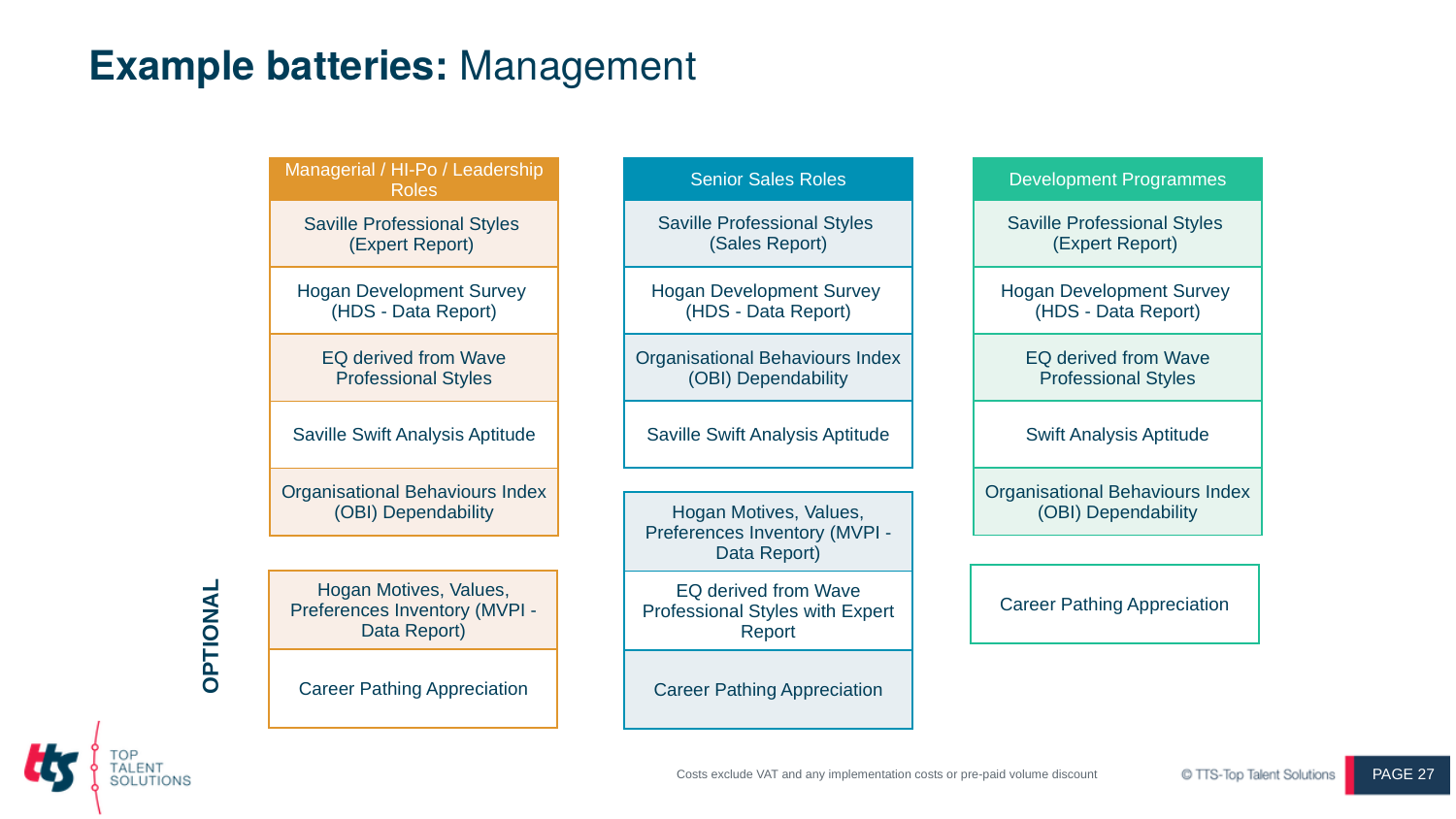

# Example batteries: Management
| Managerial / HI-Po / Leadership Roles |
| --- |
| Saville Professional Styles (Expert Report) |
| Hogan Development Survey (HDS - Data Report) |
| EQ derived from Wave Professional Styles |
| Saville Swift Analysis Aptitude |
| Organisational Behaviours Index (OBI) Dependability |
| Senior Sales Roles |
| --- |
| Saville Professional Styles (Sales Report) |
| Hogan Development Survey (HDS - Data Report) |
| Organisational Behaviours Index (OBI) Dependability |
| Saville Swift Analysis Aptitude |
| Development Programmes |
| --- |
| Saville Professional Styles (Expert Report) |
| Hogan Development Survey (HDS - Data Report) |
| EQ derived from Wave Professional Styles |
| Swift Analysis Aptitude |
| Organisational Behaviours Index (OBI) Dependability |
| Hogan Motives, Values, Preferences Inventory (MVPI - Data Report) |
| --- |
| EQ derived from Wave Professional Styles with Expert Report |
| Career Pathing Appreciation |
| Career Pathing Appreciation |
| --- |
| Hogan Motives, Values, Preferences Inventory (MVPI - Data Report) |
| --- |
| Career Pathing Appreciation |
OPTIONAL
PAGE 27
Costs exclude VAT and any implementation costs or pre-paid volume discount